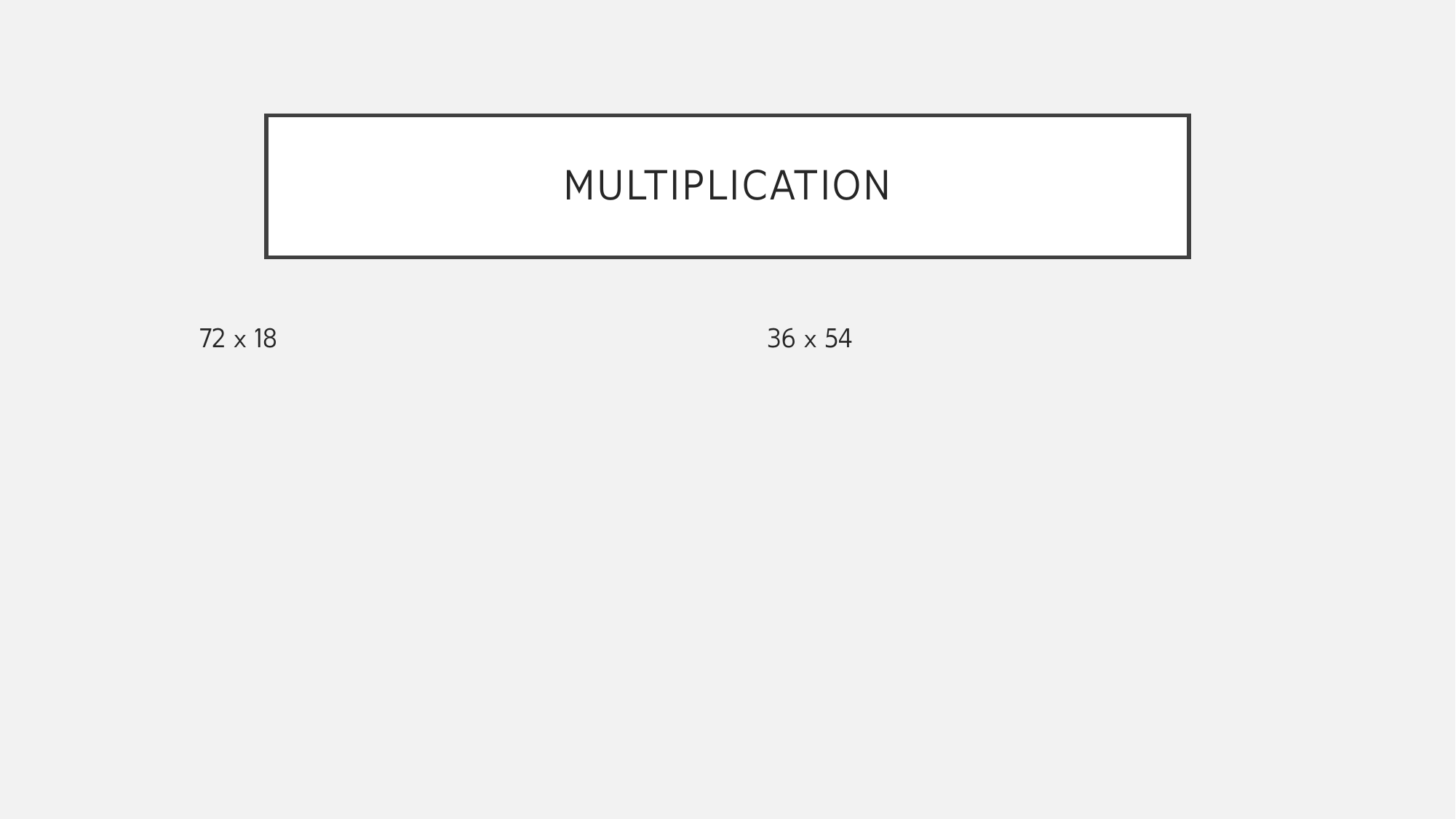

# Multiplication
72 x 18

36 x 54